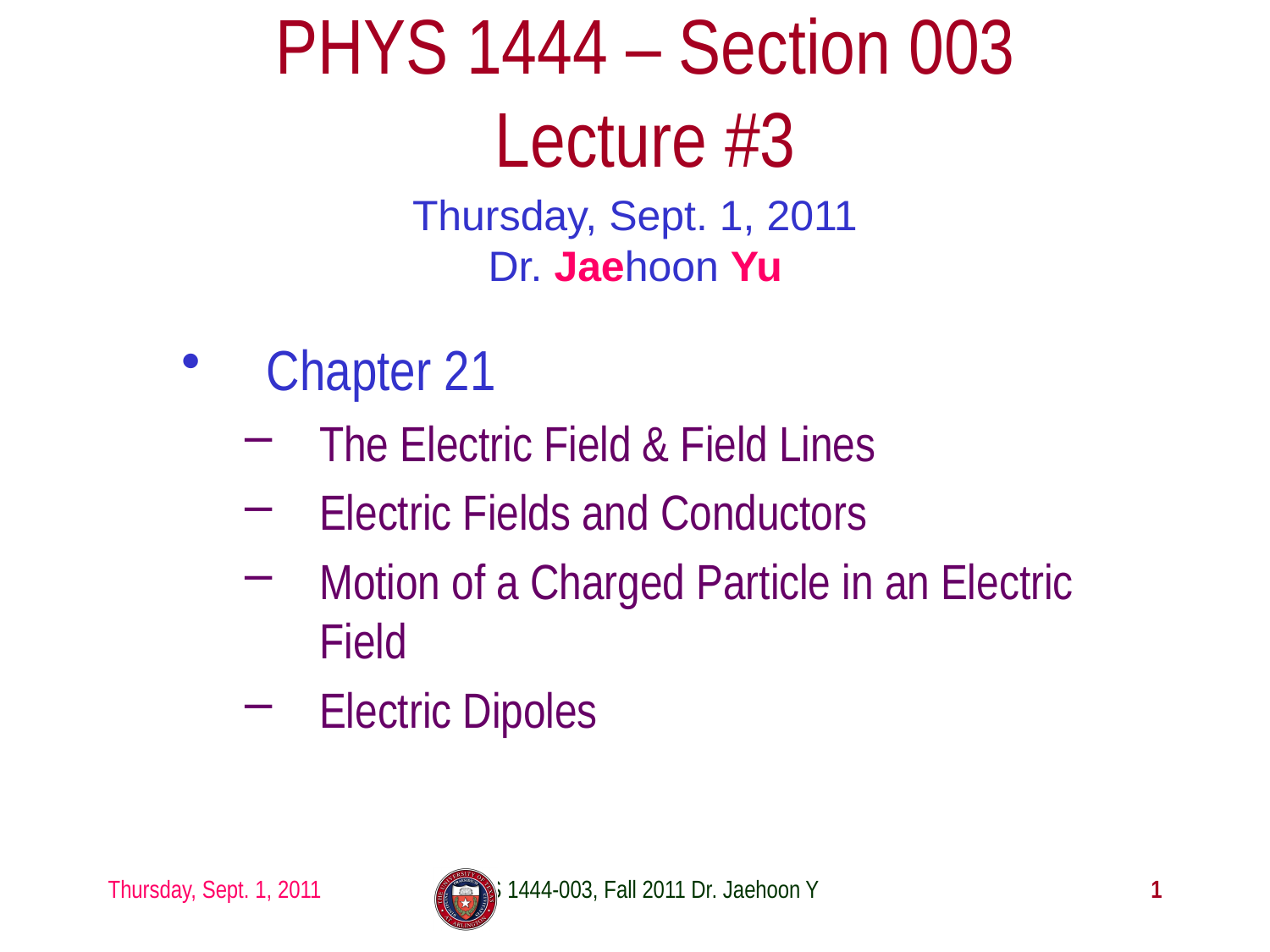

# PHYS 1444 – Section 003 Lecture #3
Thursday, Sept. 1, 2011
Dr. Jaehoon Yu
Chapter 21
The Electric Field & Field Lines
Electric Fields and Conductors
Motion of a Charged Particle in an Electric Field
Electric Dipoles
Thursday, Sept. 1, 2011
PHYS 1444-003, Fall 2011 Dr. Jaehoon Yu
1